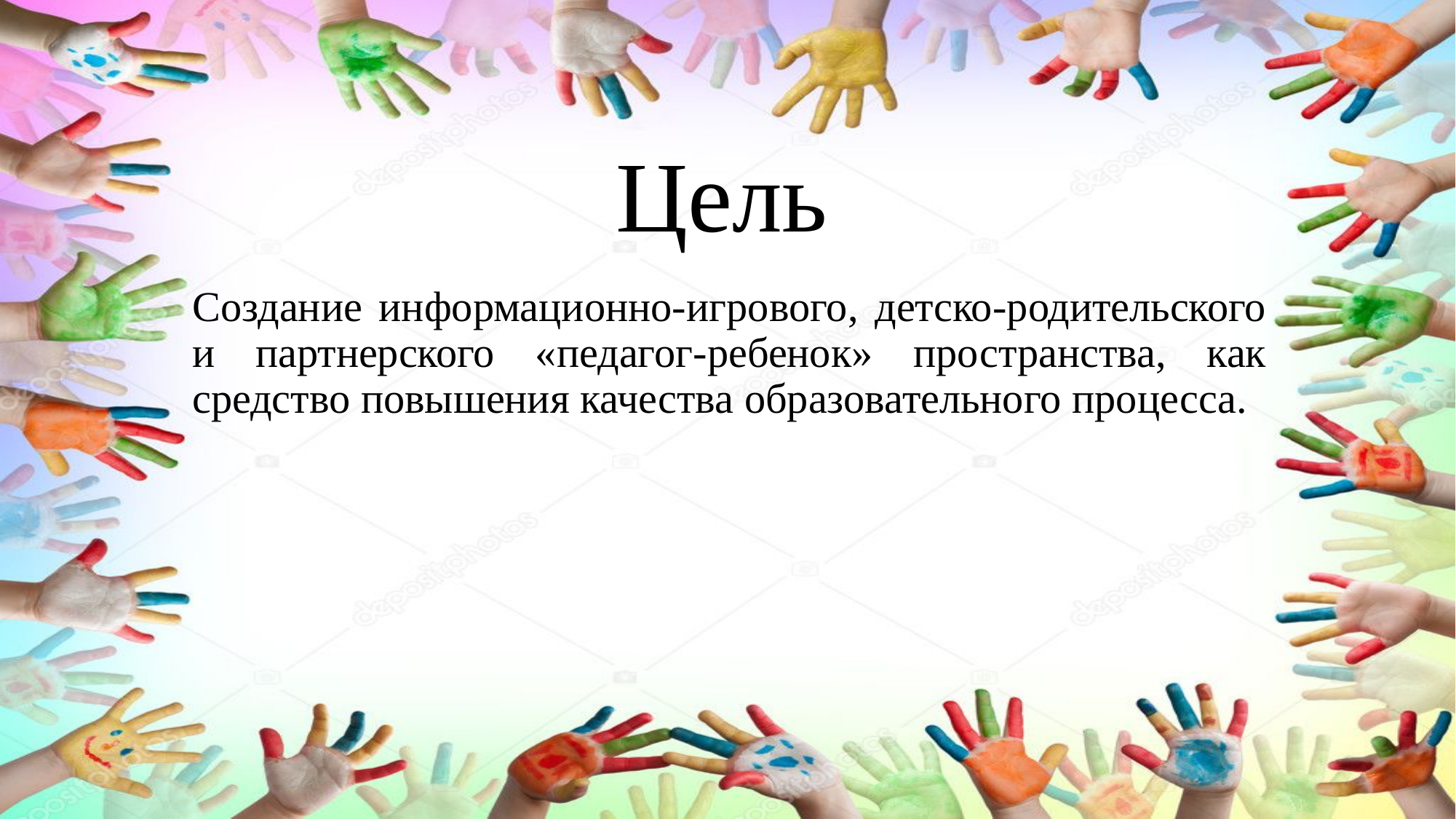

# Цель
Создание информационно-игрового, детско-родительского и партнерского «педагог-ребенок» пространства, как средство повышения качества образовательного процесса.